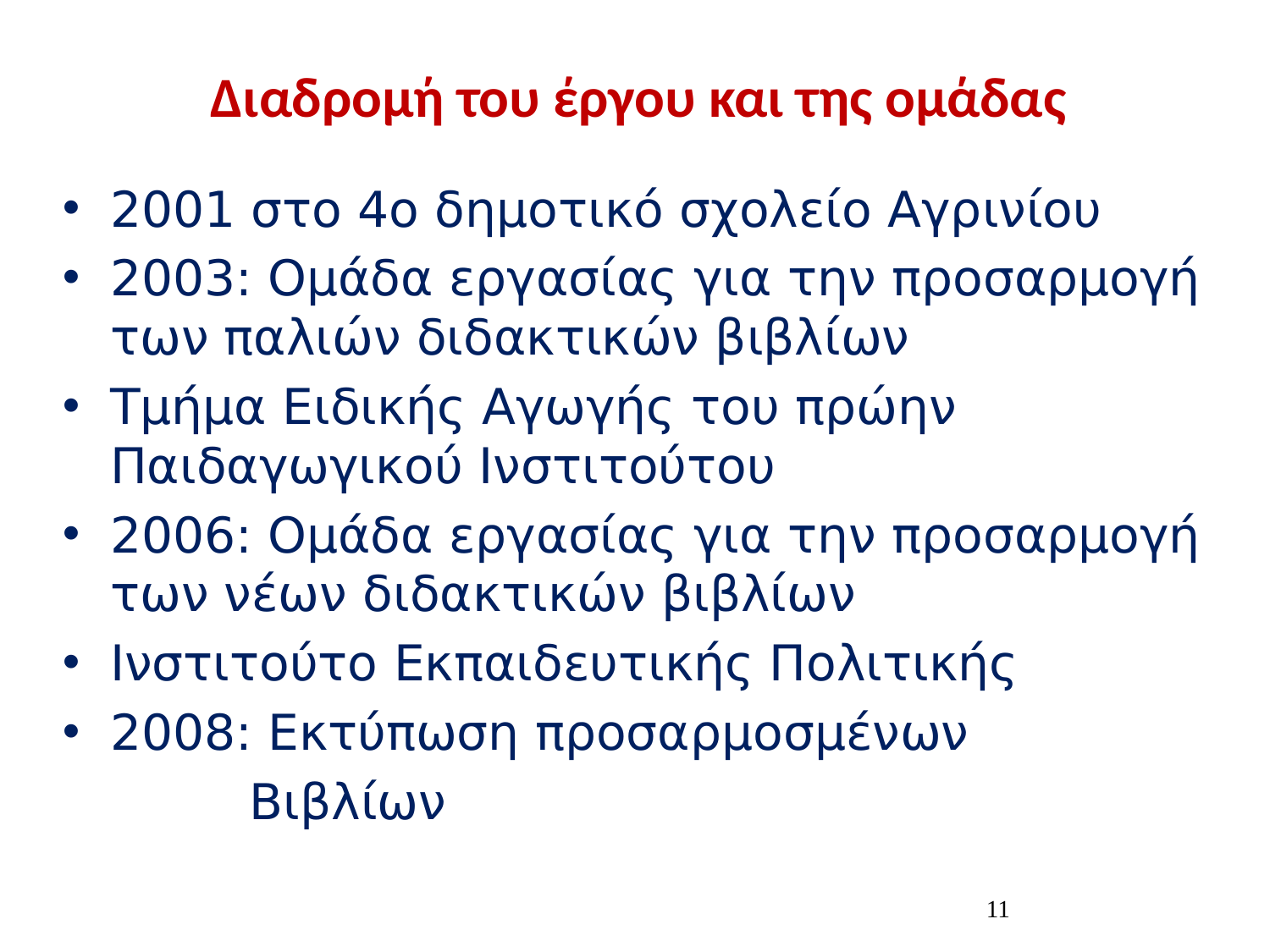

# Διαδρομή του έργου και της ομάδας
2001 στο 4ο δημοτικό σχολείο Αγρινίου
2003: Ομάδα εργασίας για την προσαρμογή των παλιών διδακτικών βιβλίων
Τμήμα Ειδικής Αγωγής του πρώην Παιδαγωγικού Ινστιτούτου
2006: Ομάδα εργασίας για την προσαρμογή των νέων διδακτικών βιβλίων
Ινστιτούτο Εκπαιδευτικής Πολιτικής
2008: Εκτύπωση προσαρμοσμένων
Βιβλίων

11